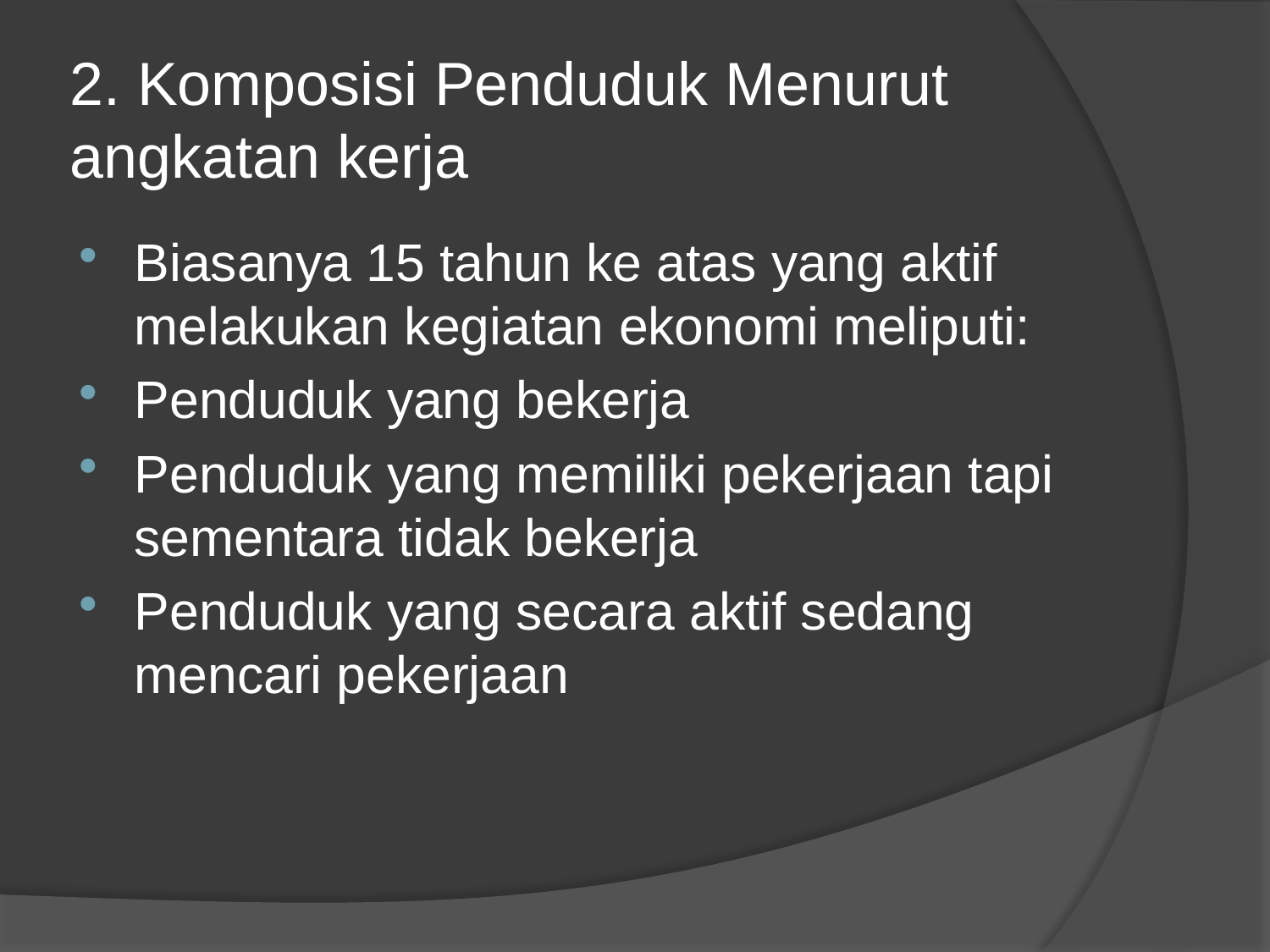

# 2. Komposisi Penduduk Menurut angkatan kerja
Biasanya 15 tahun ke atas yang aktif melakukan kegiatan ekonomi meliputi:
Penduduk yang bekerja
Penduduk yang memiliki pekerjaan tapi sementara tidak bekerja
Penduduk yang secara aktif sedang mencari pekerjaan